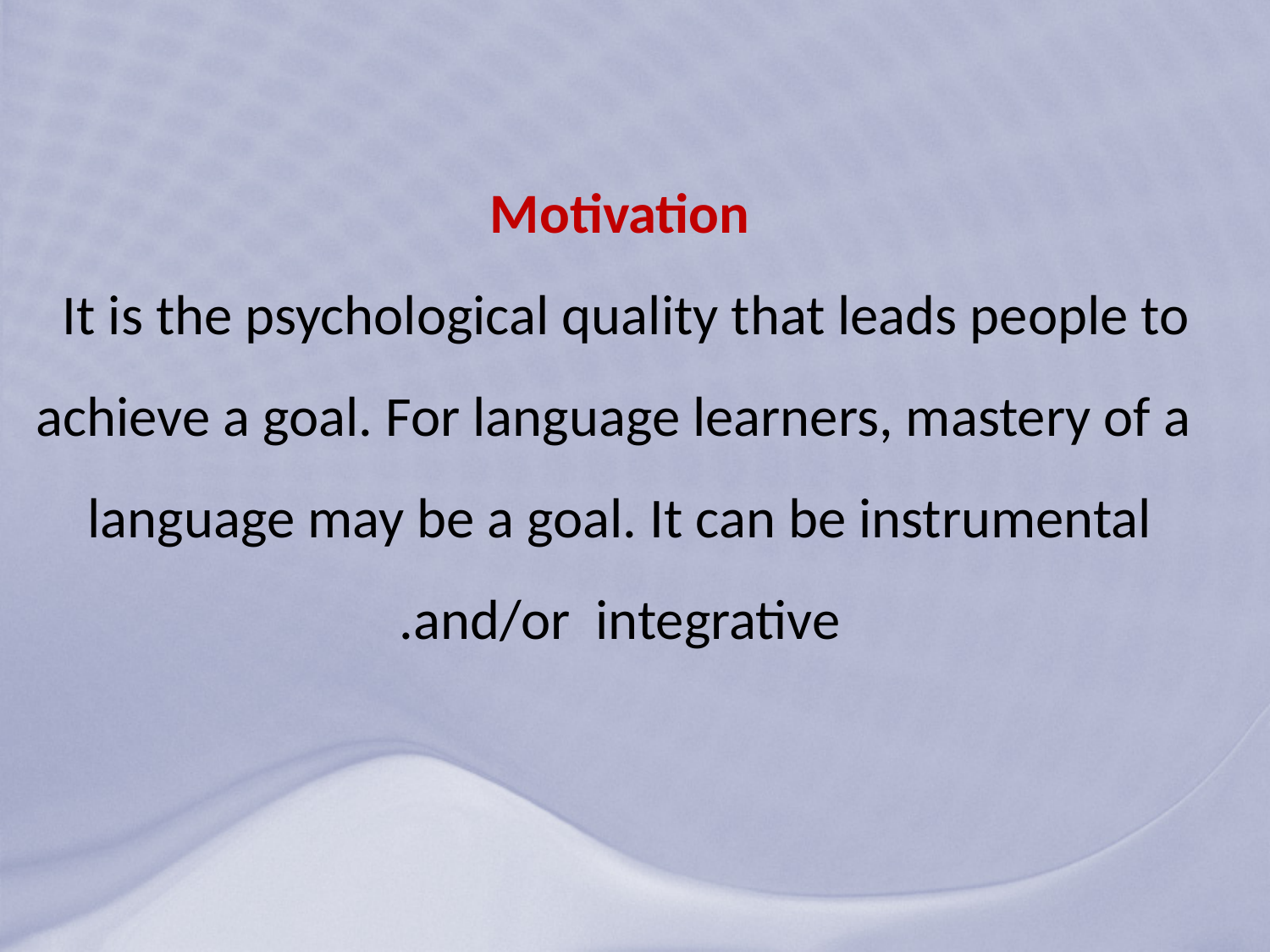

# Motivation  It is the psychological quality that leads people to achieve a goal. For language learners, mastery of a  language may be a goal. It can be instrumental and/or  integrative.